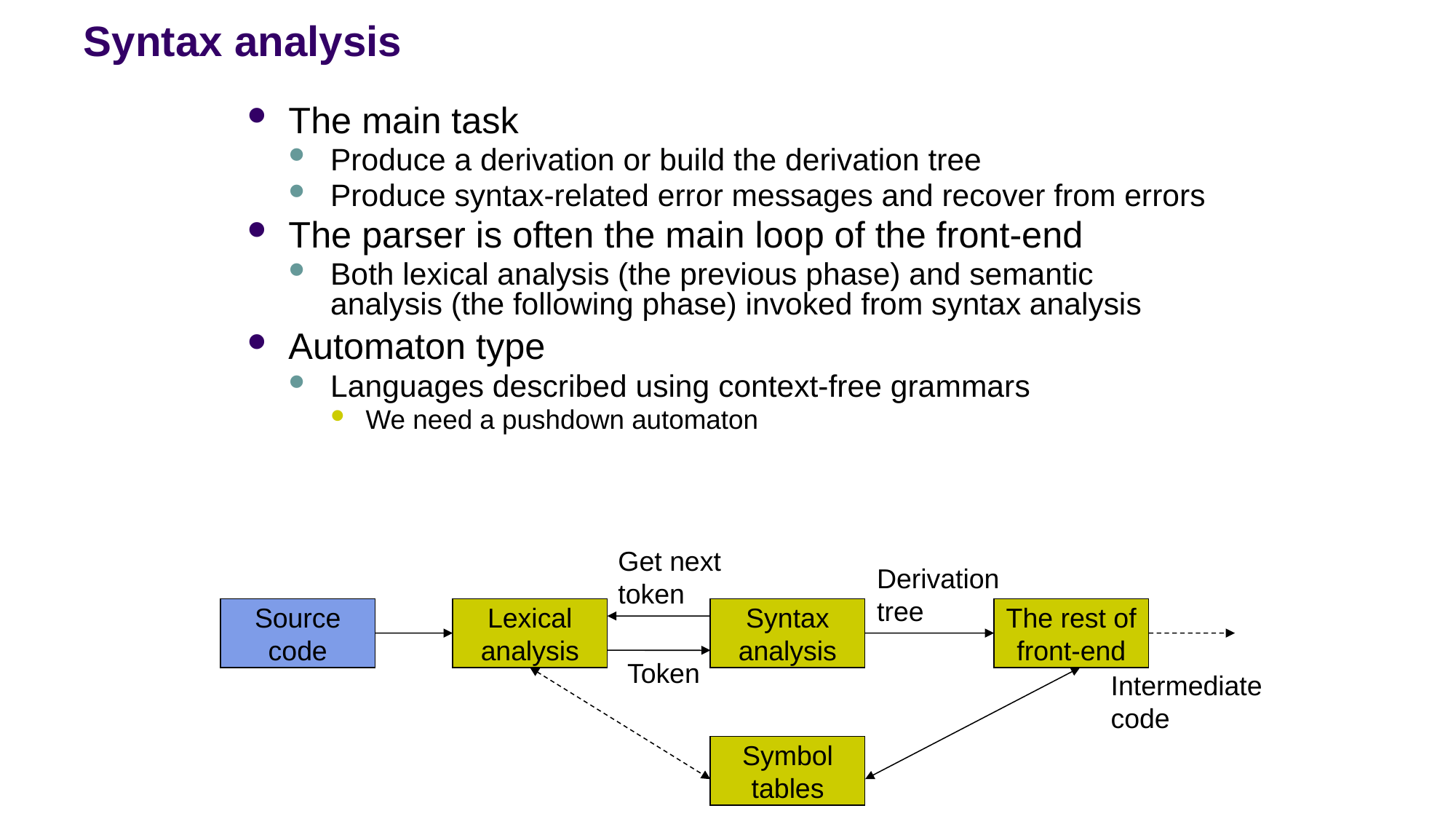

# Syntax analysis
The main task
Produce a derivation or build the derivation tree
Produce syntax-related error messages and recover from errors
The parser is often the main loop of the front-end
Both lexical analysis (the previous phase) and semantic analysis (the following phase) invoked from syntax analysis
Automaton type
Languages described using context-free grammars
We need a pushdown automaton

Get next
token
Derivation
tree
Source
code
Lexical
analysis
Syntax
analysis
The rest of
front-end

Token
Intermediate
code

Symbol
tables